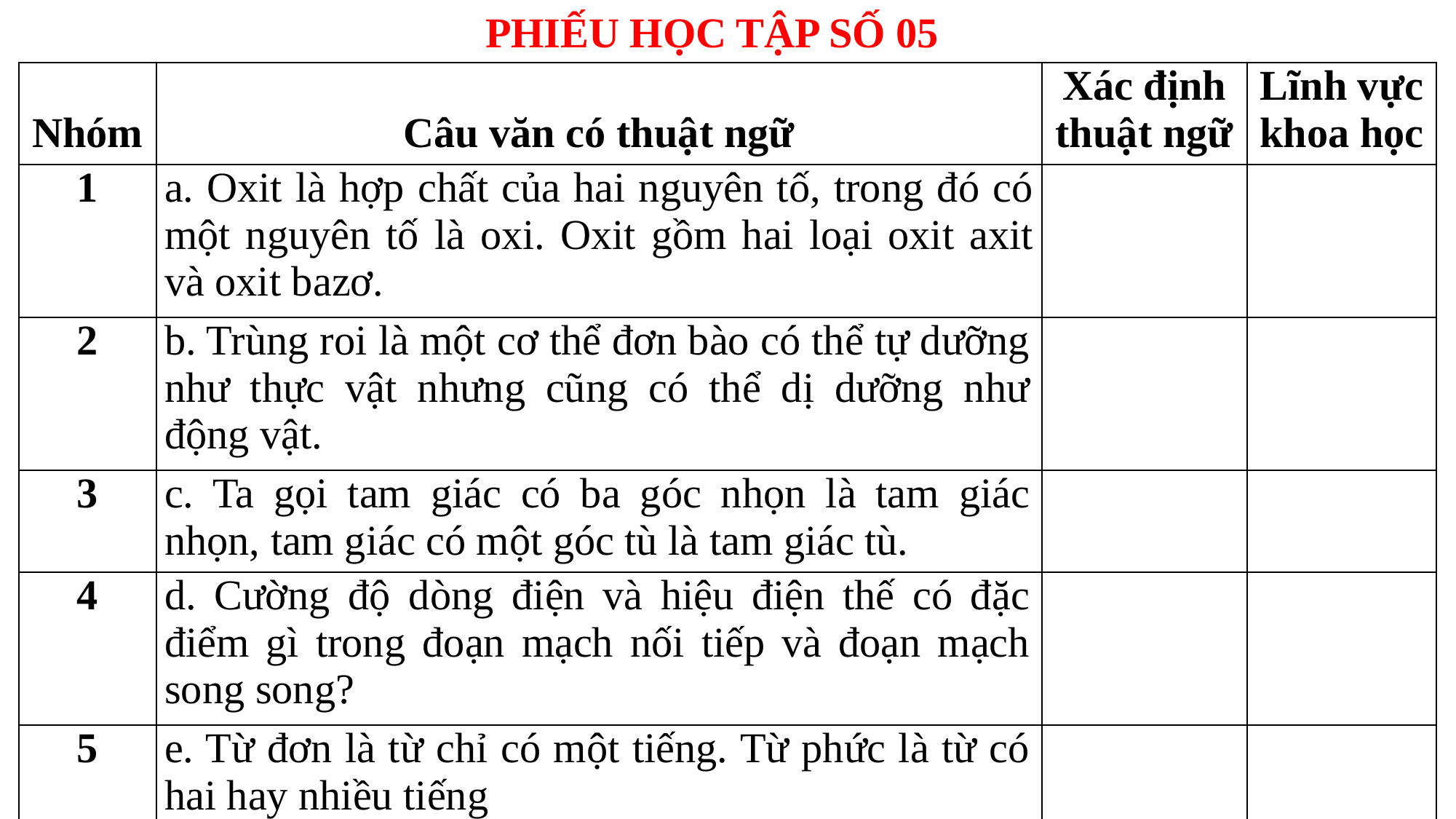

PHIẾU HỌC TẬP SỐ 05
| Nhóm | Câu văn có thuật ngữ | Xác định thuật ngữ | Lĩnh vực khoa học |
| --- | --- | --- | --- |
| 1 | a. Oxit là hợp chất của hai nguyên tố, trong đó có một nguyên tố là oxi. Oxit gồm hai loại oxit axit và oxit bazơ. |  |  |
| 2 | b. Trùng roi là một cơ thể đơn bào có thể tự dưỡng như thực vật nhưng cũng có thể dị dưỡng như động vật. |  |  |
| 3 | c. Ta gọi tam giác có ba góc nhọn là tam giác nhọn, tam giác có một góc tù là tam giác tù. |  |  |
| 4 | d. Cường độ dòng điện và hiệu điện thế có đặc điểm gì trong đoạn mạch nối tiếp và đoạn mạch song song? |  |  |
| 5 | e. Từ đơn là từ chỉ có một tiếng. Từ phức là từ có hai hay nhiều tiếng |  |  |